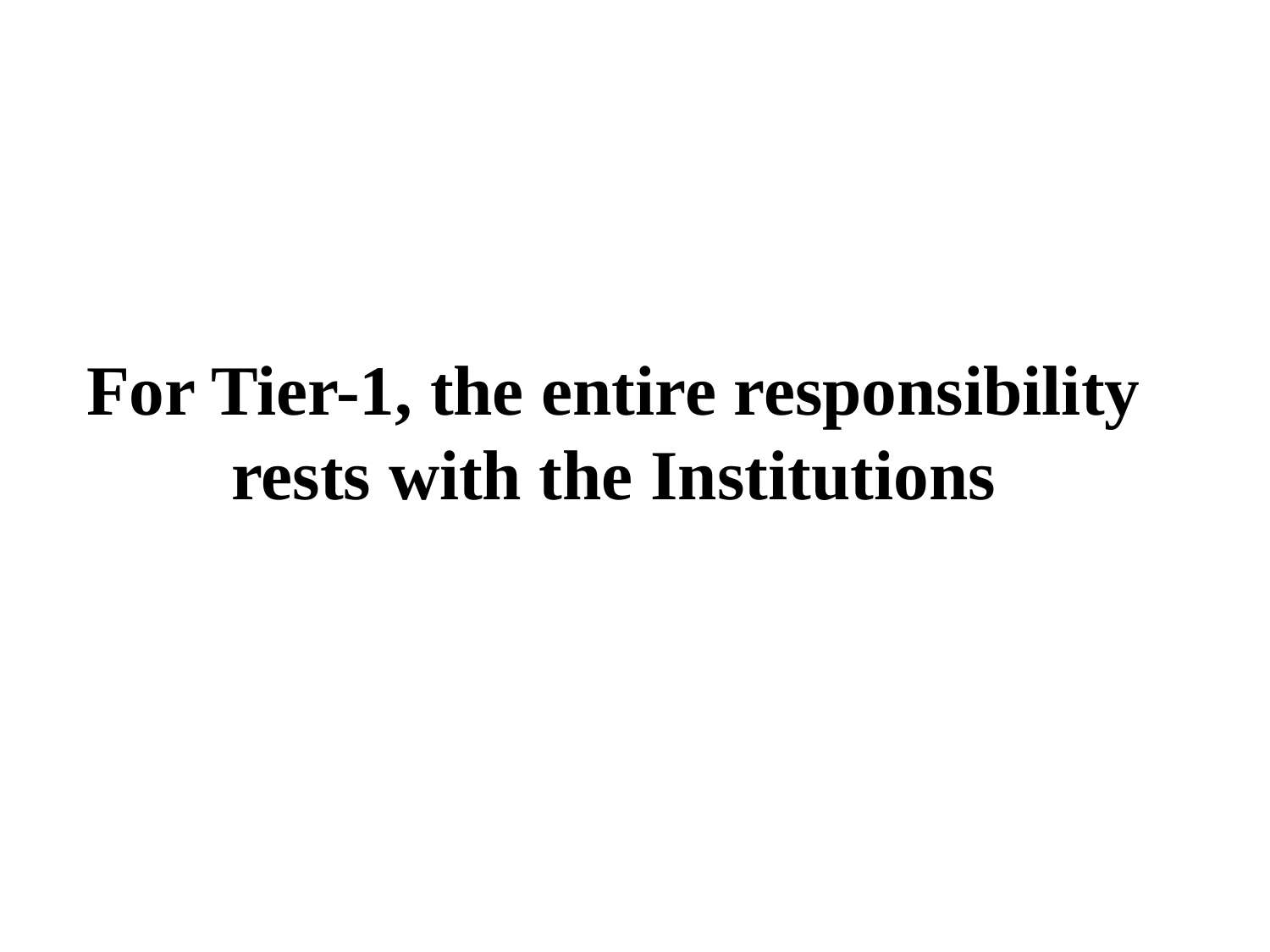

For Tier-1, the entire responsibility rests with the Institutions